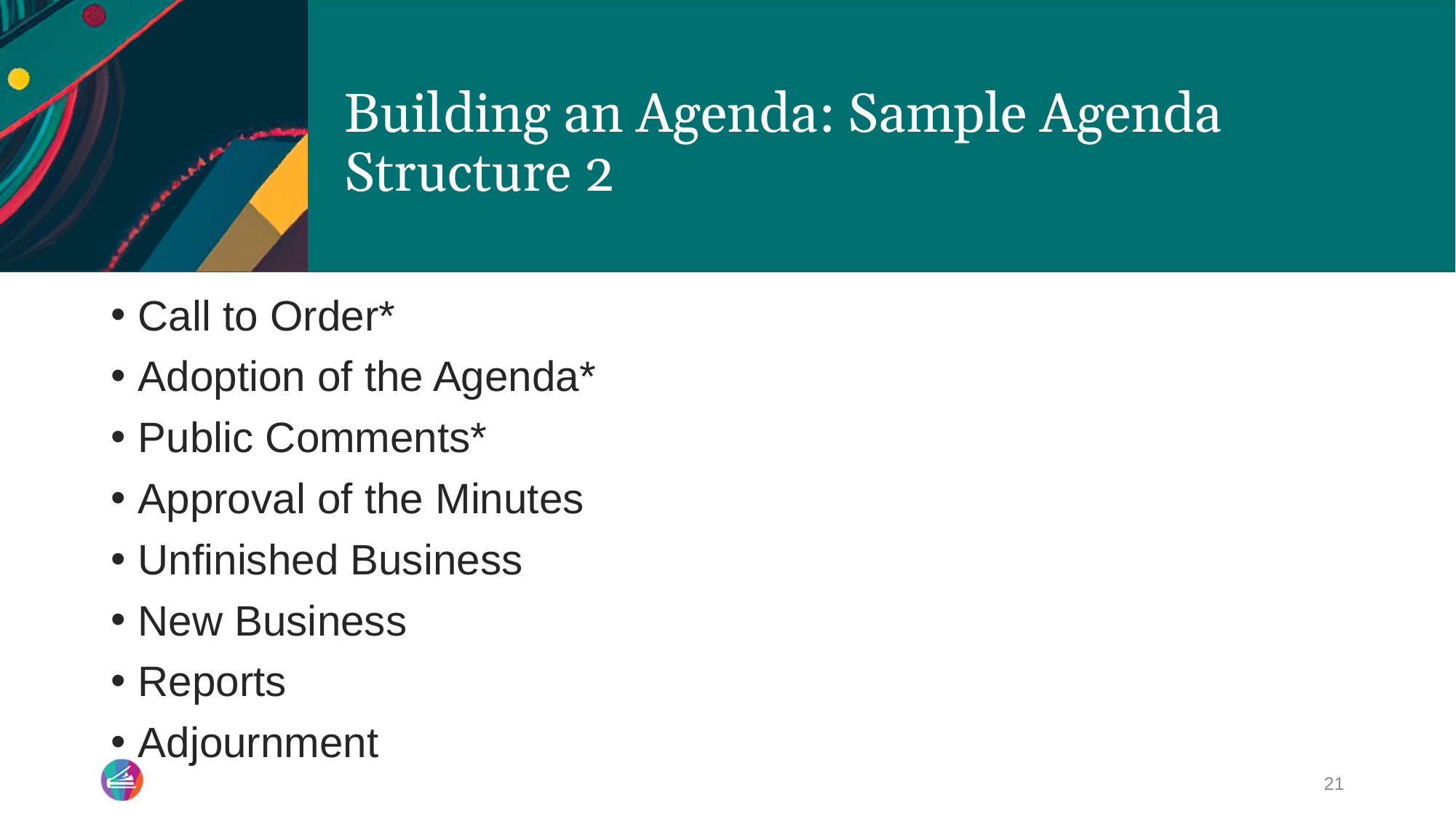

# Building an Agenda: Sample Agenda Structure 2
Call to Order*
Adoption of the Agenda*
Public Comments*
Approval of the Minutes
Unfinished Business
New Business
Reports
Adjournment
21